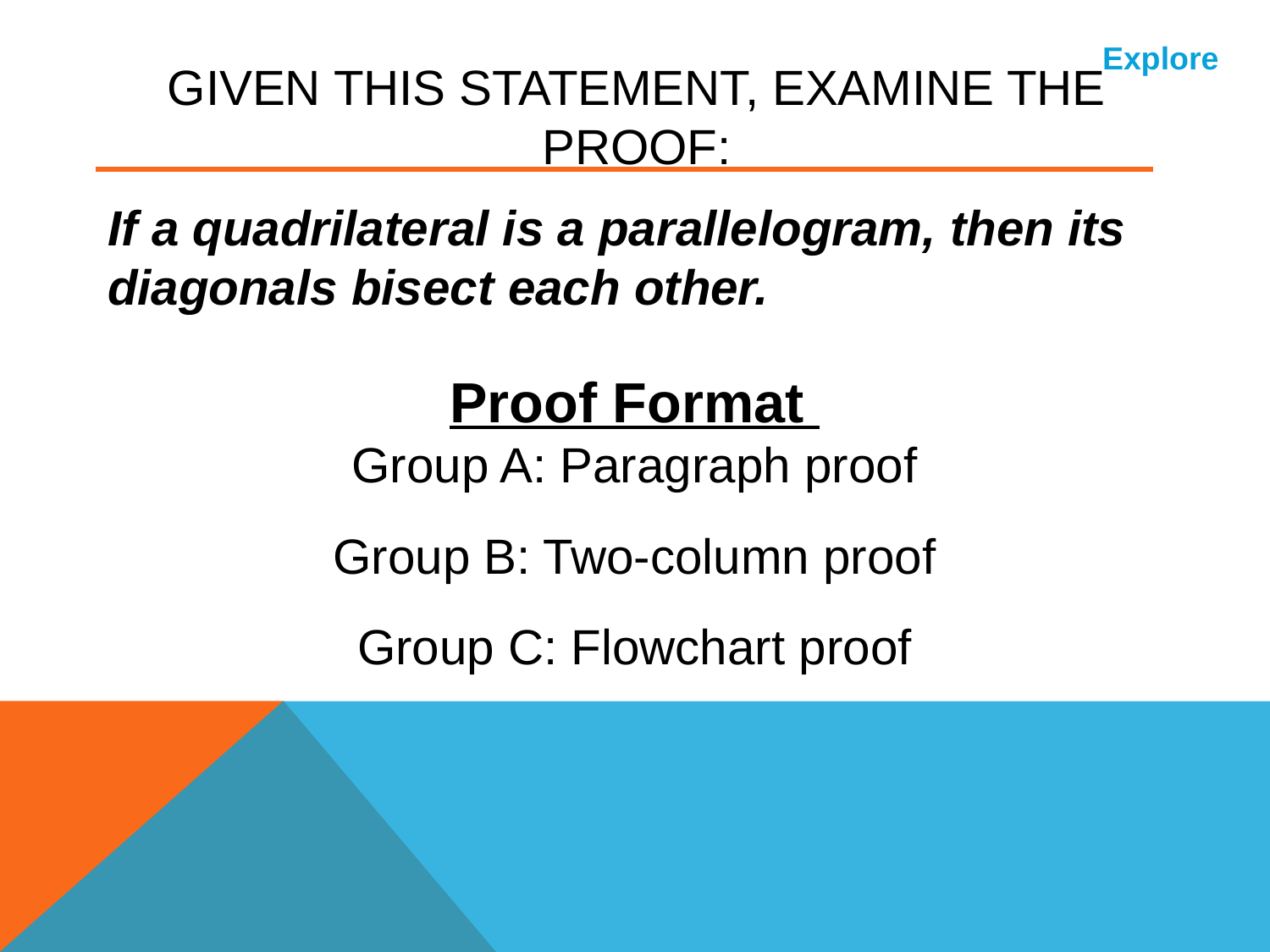

Explore
# Given this statement, examine the proof:
If a quadrilateral is a parallelogram, then its diagonals bisect each other.
Proof Format
Group A: Paragraph proof
Group B: Two-column proof
Group C: Flowchart proof